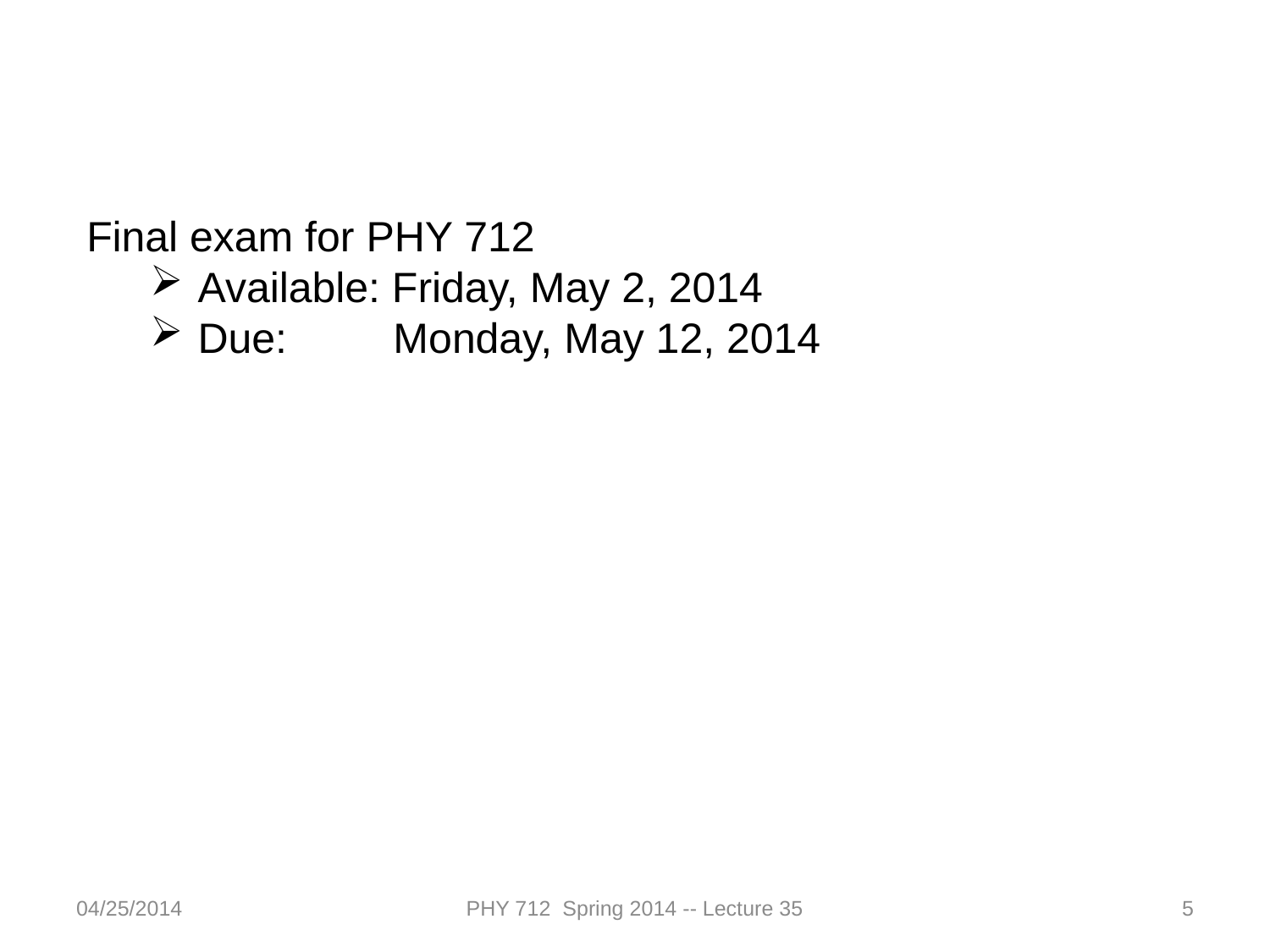

Final exam for PHY 712
Available: Friday, May 2, 2014
Due:         Monday, May 12, 2014
04/25/2014
PHY 712  Spring 2014 -- Lecture 35
5